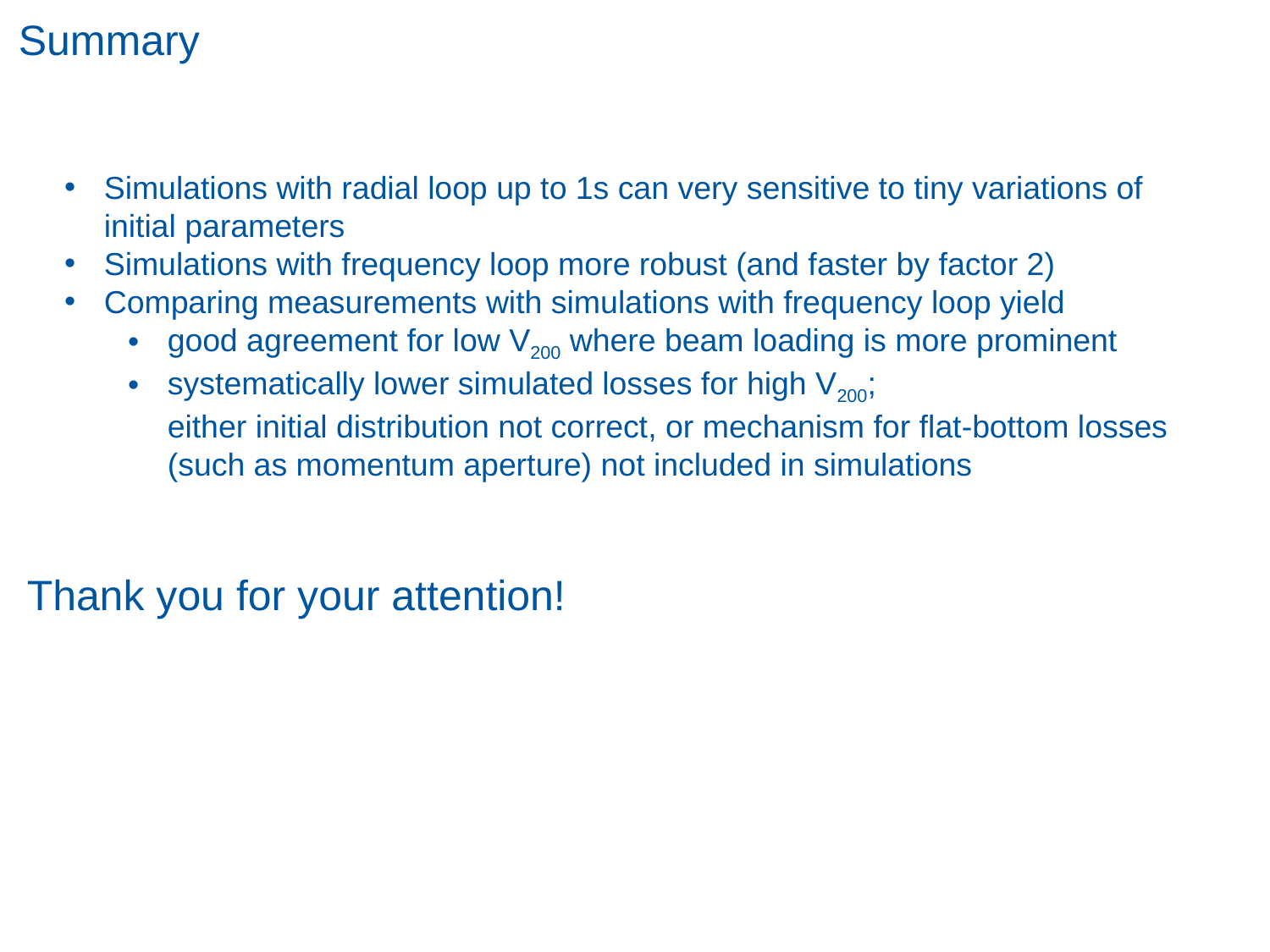

Summary
Simulations with radial loop up to 1s can very sensitive to tiny variations of
initial parameters
Simulations with frequency loop more robust (and faster by factor 2)
Comparing measurements with simulations with frequency loop yield
good agreement for low V200 where beam loading is more prominent
systematically lower simulated losses for high V200;
either initial distribution not correct, or mechanism for flat-bottom losses
(such as momentum aperture) not included in simulations

Thank you for your attention!